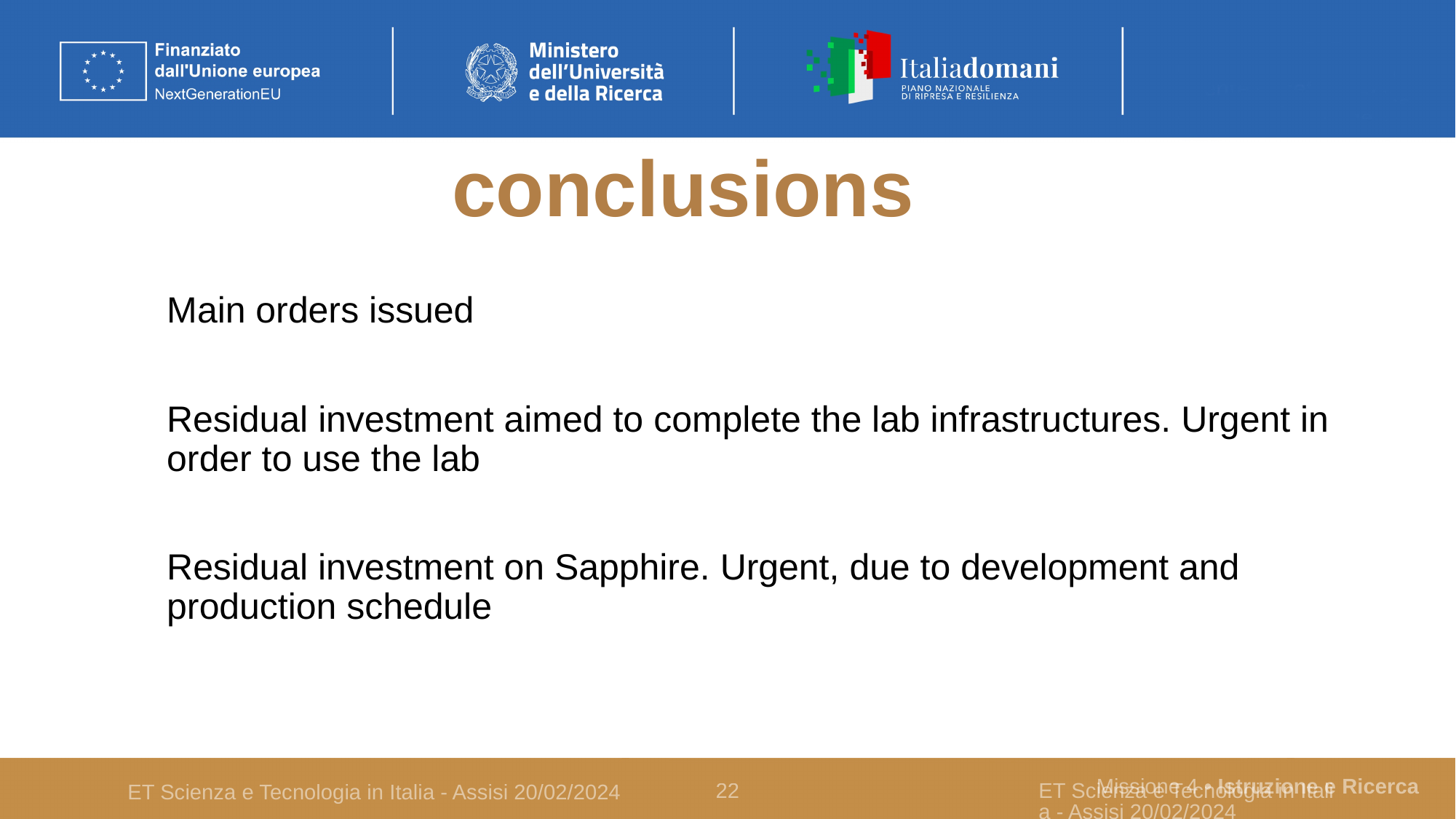

# conclusions
Main orders issued

Residual investment aimed to complete the lab infrastructures. Urgent in order to use the lab

Residual investment on Sapphire. Urgent, due to development and production schedule

Missione 4 • Istruzione e Ricerca
22
ET Scienza e Tecnologia in Italia - Assisi 20/02/2024
ET Scienza e Tecnologia in Italia - Assisi 20/02/2024